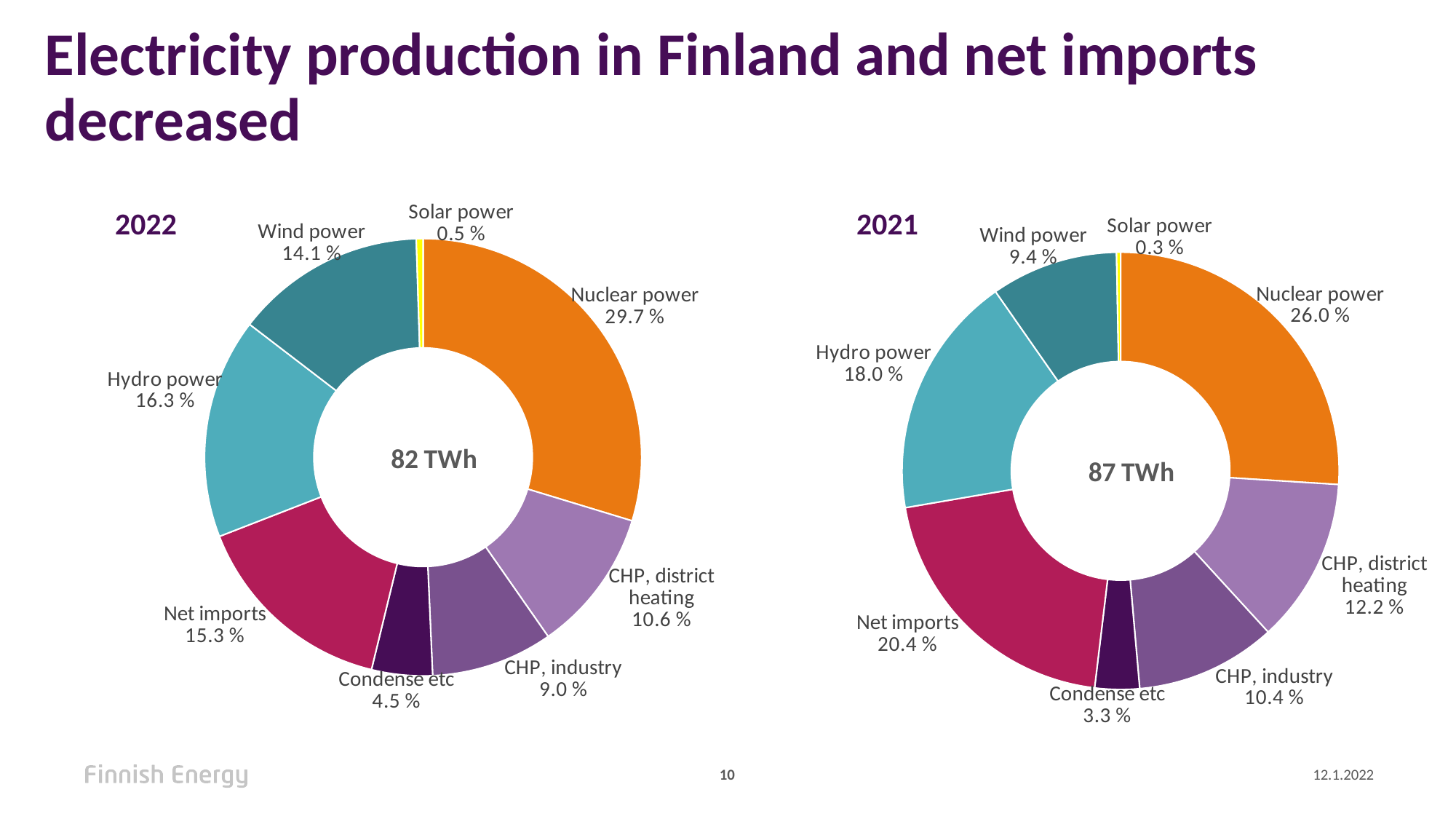

# Electricity production in Finland and net imports decreased

### Chart

| Category |  |
|---|---|
| Nuclear power | 29.7 |
| CHP, district heating | 10.6 |
| CHP, industry | 9.0 |
| Condense etc | 4.5 |
| Net imports | 15.3 |
| Hydro power | 16.3 |
| Wind power | 14.1 |
| Solar power | 0.5 |

### Chart

| Category |  |
|---|---|
| Nuclear power | 26.0 |
| CHP, district heating | 12.2 |
| CHP, industry | 10.4 |
| Condense etc | 3.3 |
| Net imports | 20.4 |
| Hydro power | 18.0 |
| Wind power | 9.4 |
| Solar power | 0.3 |
2022
2021
10
12.1.2022